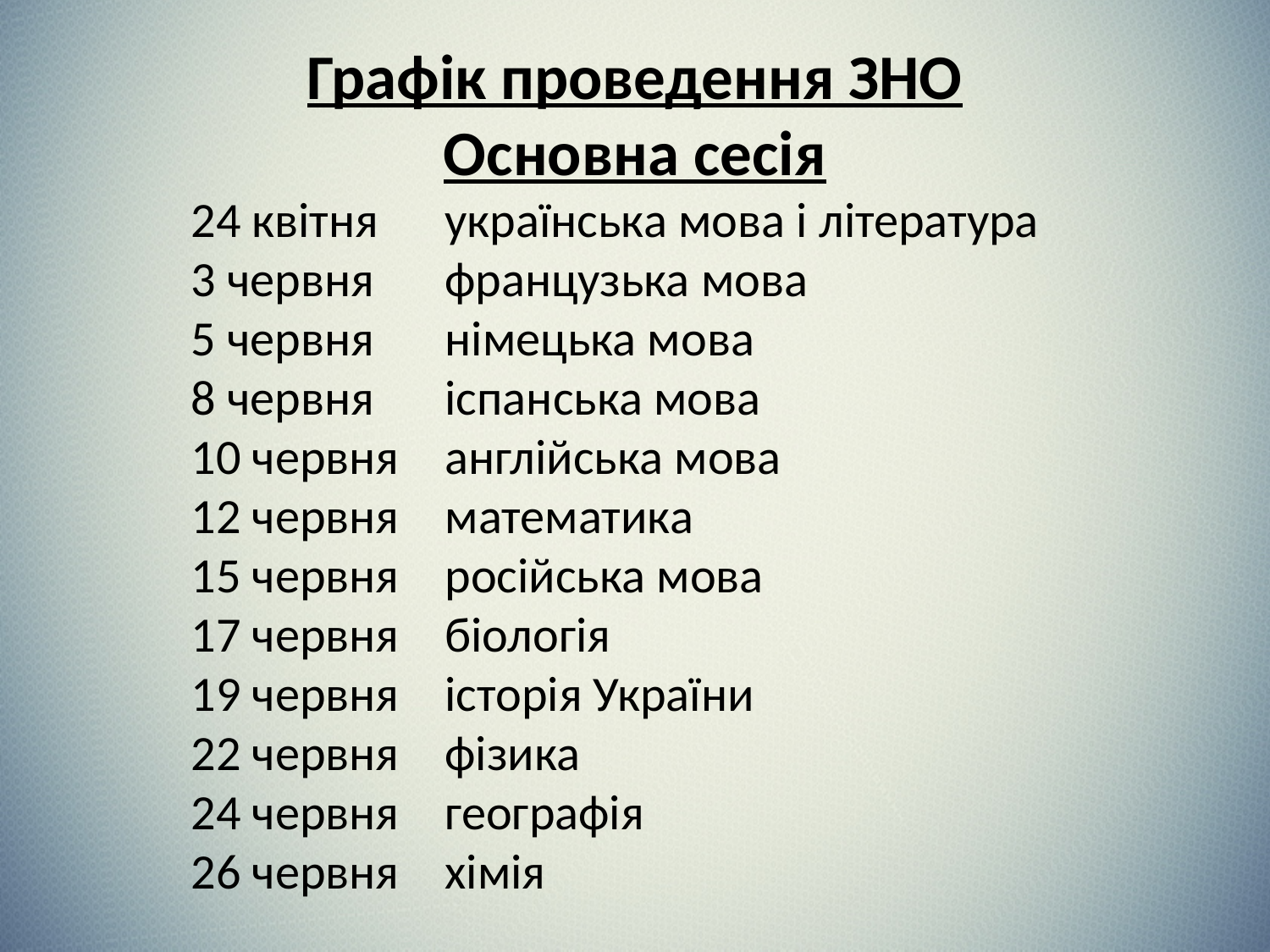

Графік проведення ЗНО
Основна сесія
24 квітня	українська мова і література
3 червня	французька мова
5 червня	німецька мова
8 червня	іспанська мова
10 червня	англійська мова
12 червня	математика
15 червня	російська мова
17 червня	біологія
19 червня	історія України
22 червня	фізика
24 червня	географія
26 червня	хімія